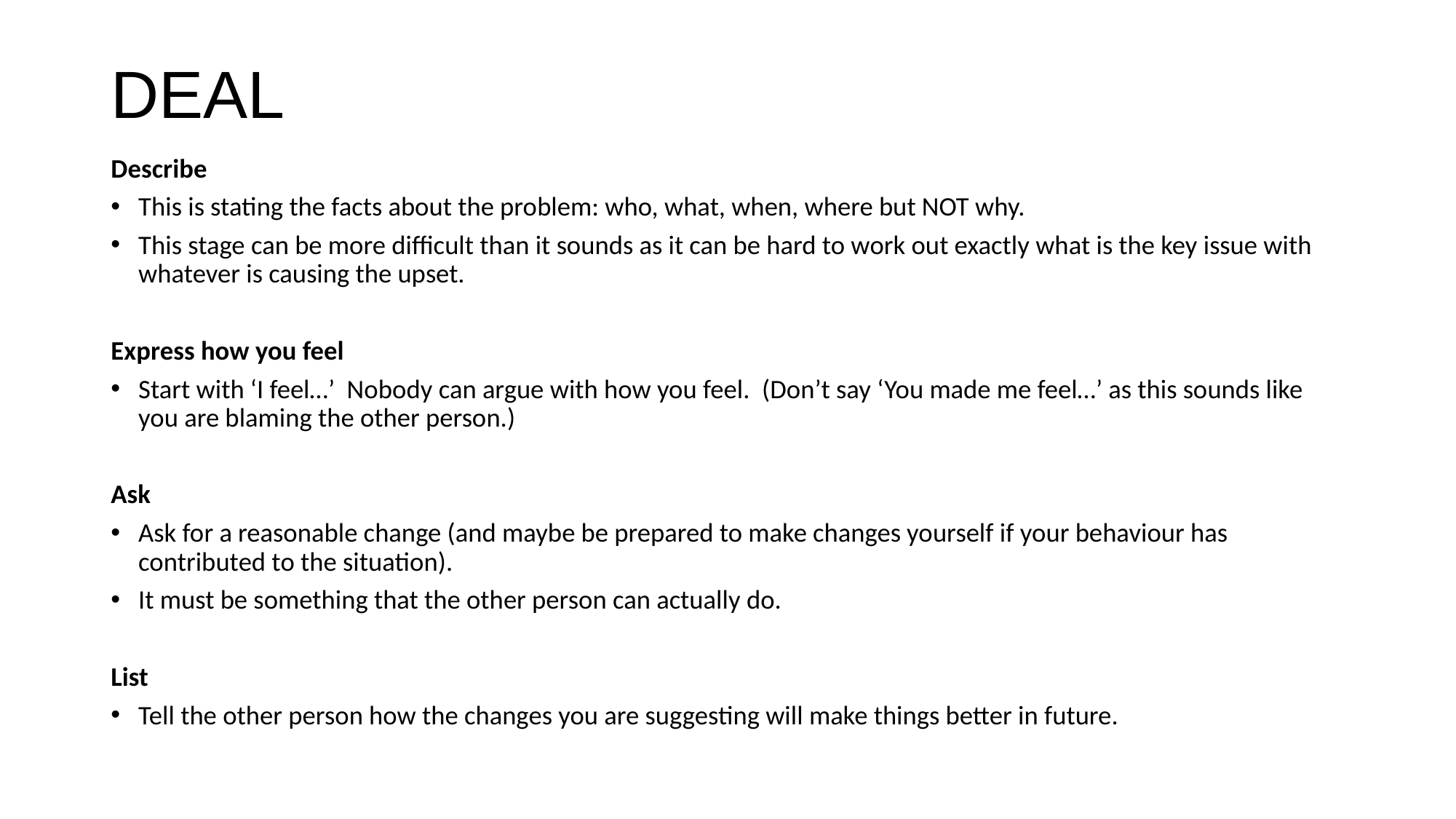

# DEAL
Describe
This is stating the facts about the problem: who, what, when, where but NOT why.
This stage can be more difficult than it sounds as it can be hard to work out exactly what is the key issue with whatever is causing the upset.

Express how you feel
Start with ‘I feel…’  Nobody can argue with how you feel.  (Don’t say ‘You made me feel…’ as this sounds like you are blaming the other person.)

Ask
Ask for a reasonable change (and maybe be prepared to make changes yourself if your behaviour has contributed to the situation).
It must be something that the other person can actually do.

List
Tell the other person how the changes you are suggesting will make things better in future.